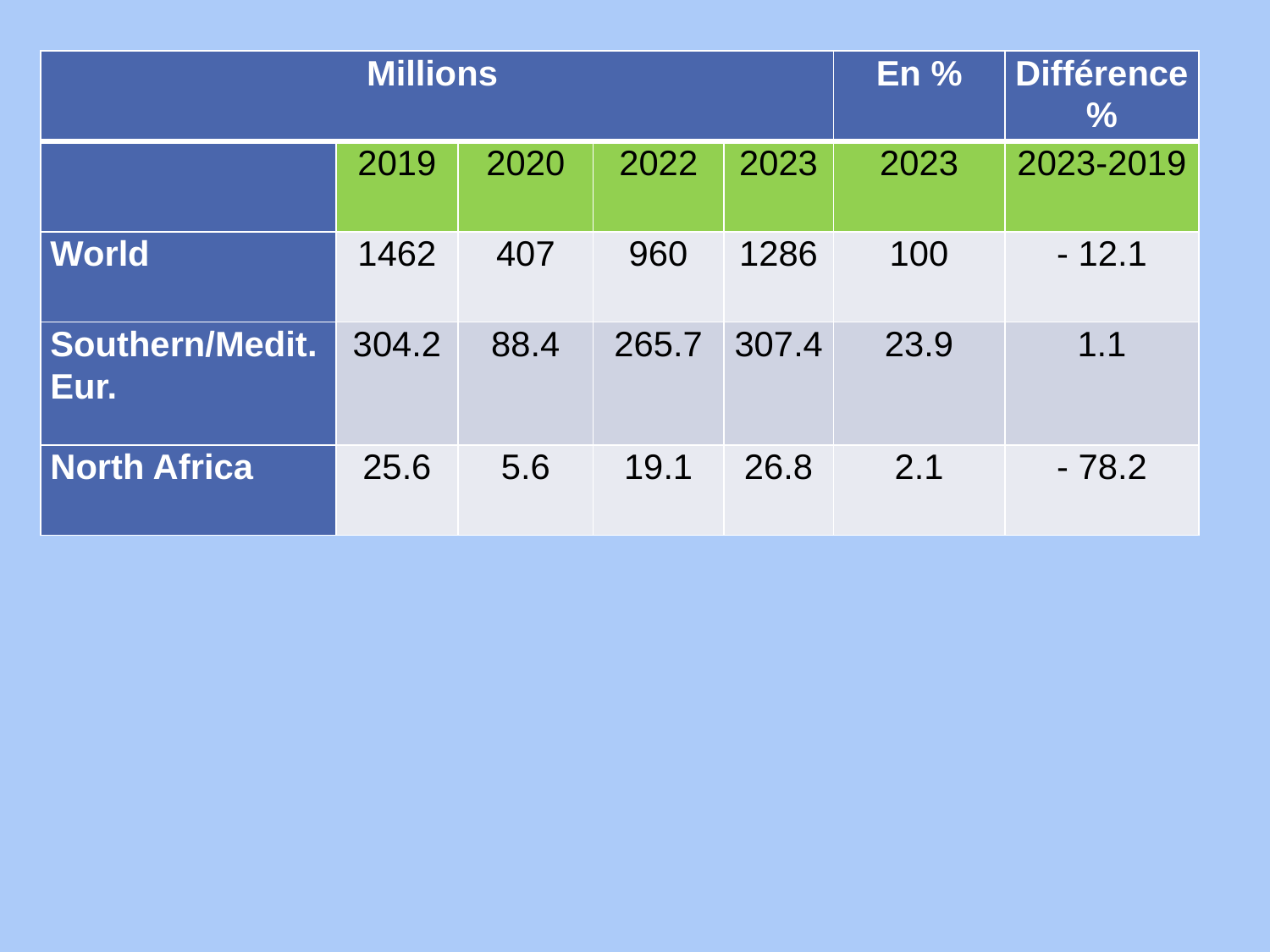

| Millions |  |  |  |  | En % | Différence % |
| --- | --- | --- | --- | --- | --- | --- |
|  | 2019 | 2020 | 2022 | 2023 | 2023 | 2023-2019 |
| World | 1462 | 407 | 960 | 1286 | 100 | - 12.1 |
| Southern/Medit. Eur. | 304.2 | 88.4 | 265.7 | 307.4 | 23.9 | 1.1 |
| North Africa | 25.6 | 5.6 | 19.1 | 26.8 | 2.1 | - 78.2 |